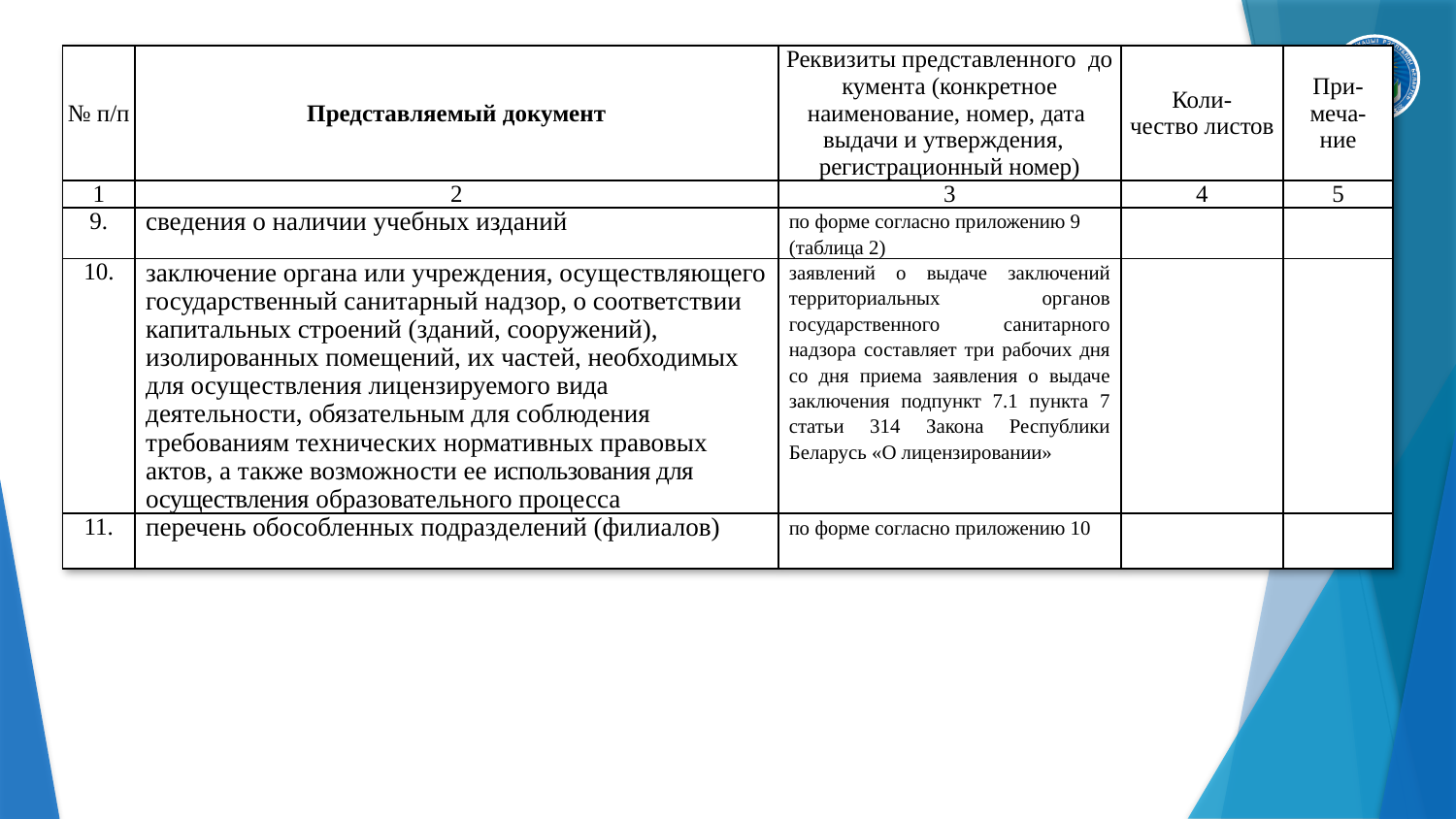

| № п/п | Представляемый документ | Реквизиты представленного  документа (конкретное наименование, номер, дата  выдачи и утверждения,  регистрационный номер) | Коли- чество листов | При-меча- ние |
| --- | --- | --- | --- | --- |
| 1 | 2 | 3 | 4 | 5 |
| 9. | сведения о наличии учебных изданий | по форме согласно приложению 9 (таблица 2) |  |  |
| 10. | заключение органа или учреждения, осуществляющего государственный санитарный надзор, о соответствии капитальных строений (зданий, сооружений), изолированных помещений, их частей, необходимых для осуществления лицензируемого вида деятельности, обязательным для соблюдения требованиям технических нормативных правовых актов, а также возможности ее использования для осуществления образовательного процесса | заявлений о выдаче заключений территориальных органов государственного санитарного надзора составляет три рабочих дня со дня приема заявления о выдаче заключения подпункт 7.1 пункта 7 статьи 314 Закона Республики Беларусь «О лицензировании» |  |  |
| 11. | перечень обособленных подразделений (филиалов) | по форме согласно приложению 10 |  |  |